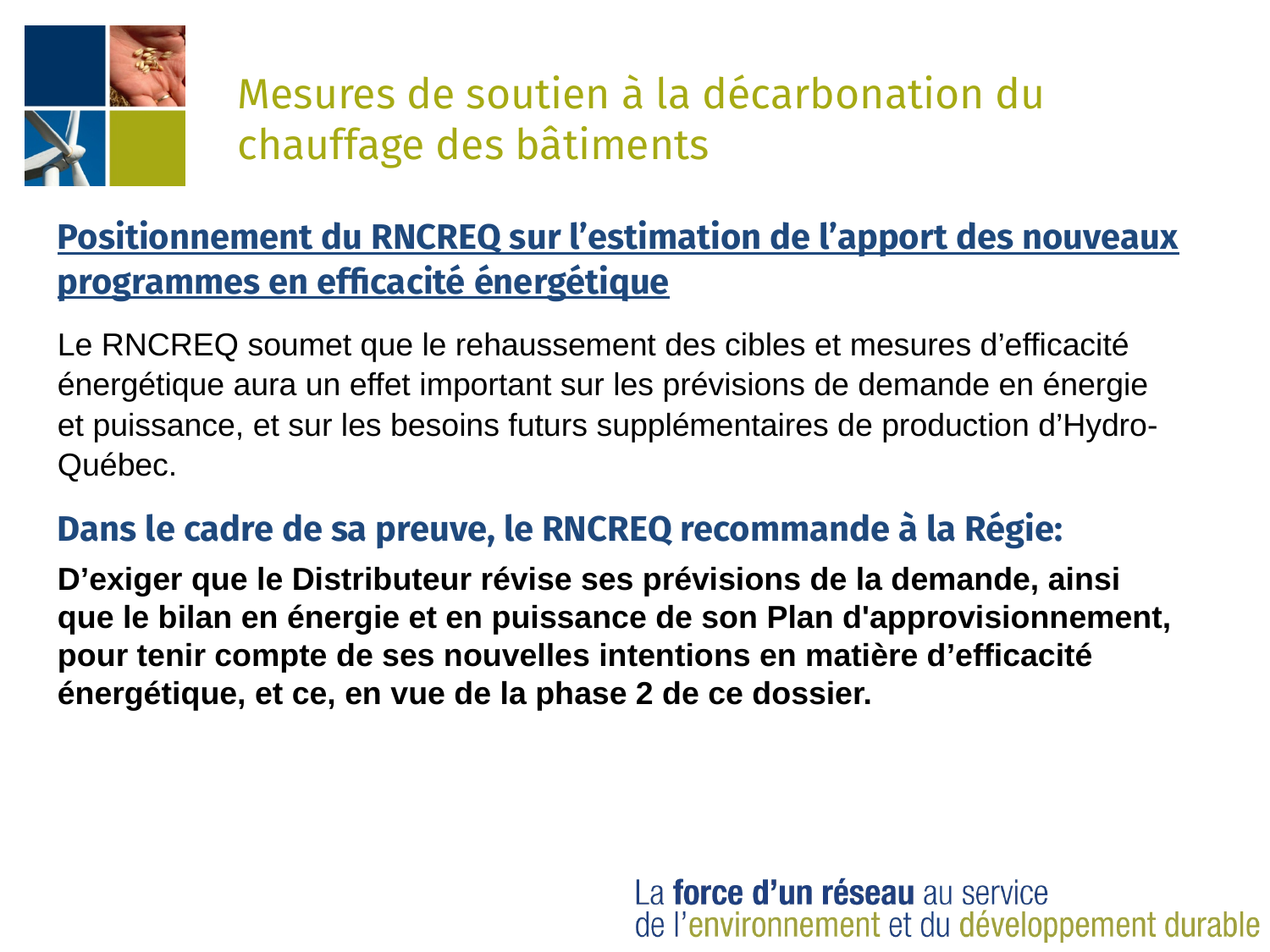

# Mesures de soutien à la décarbonation du chauffage des bâtiments
Positionnement du RNCREQ sur l’estimation de l’apport des nouveaux programmes en efficacité énergétique
Le RNCREQ soumet que le rehaussement des cibles et mesures d’efficacité énergétique aura un effet important sur les prévisions de demande en énergie et puissance, et sur les besoins futurs supplémentaires de production d’Hydro-Québec.
Dans le cadre de sa preuve, le RNCREQ recommande à la Régie:
D’exiger que le Distributeur révise ses prévisions de la demande, ainsi que le bilan en énergie et en puissance de son Plan d'approvisionnement, pour tenir compte de ses nouvelles intentions en matière d’efficacité énergétique, et ce, en vue de la phase 2 de ce dossier.